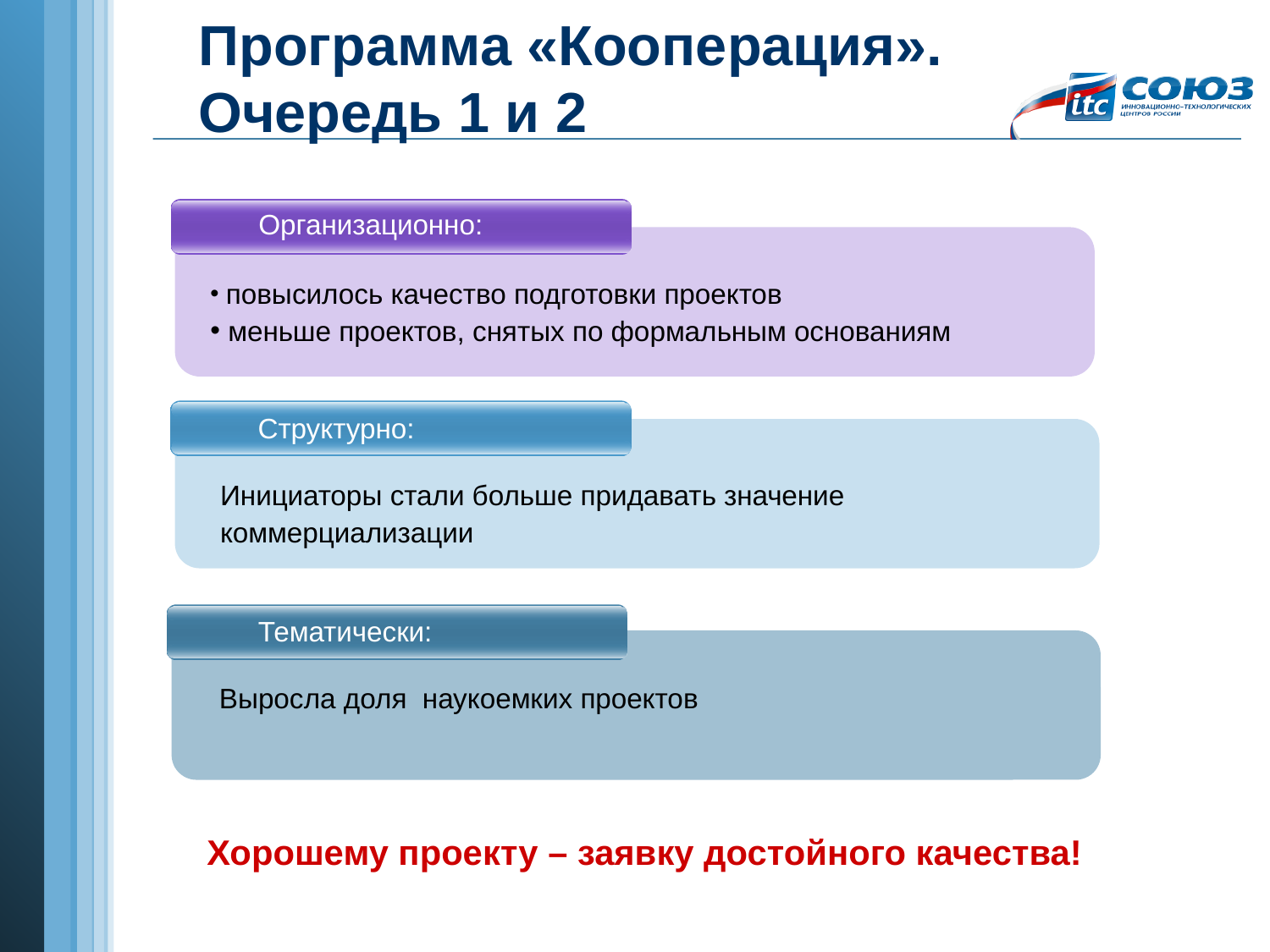

Программа «Кооперация».
Очередь 1 и 2

 Организационно:

 повысилось качество подготовки проектов
 меньше проектов, снятых по формальным основаниям

 Структурно:

Инициаторы стали больше придавать значение коммерциализации

 Тематически:

Выросла доля  наукоемких проектов
Хорошему проекту – заявку достойного качества!